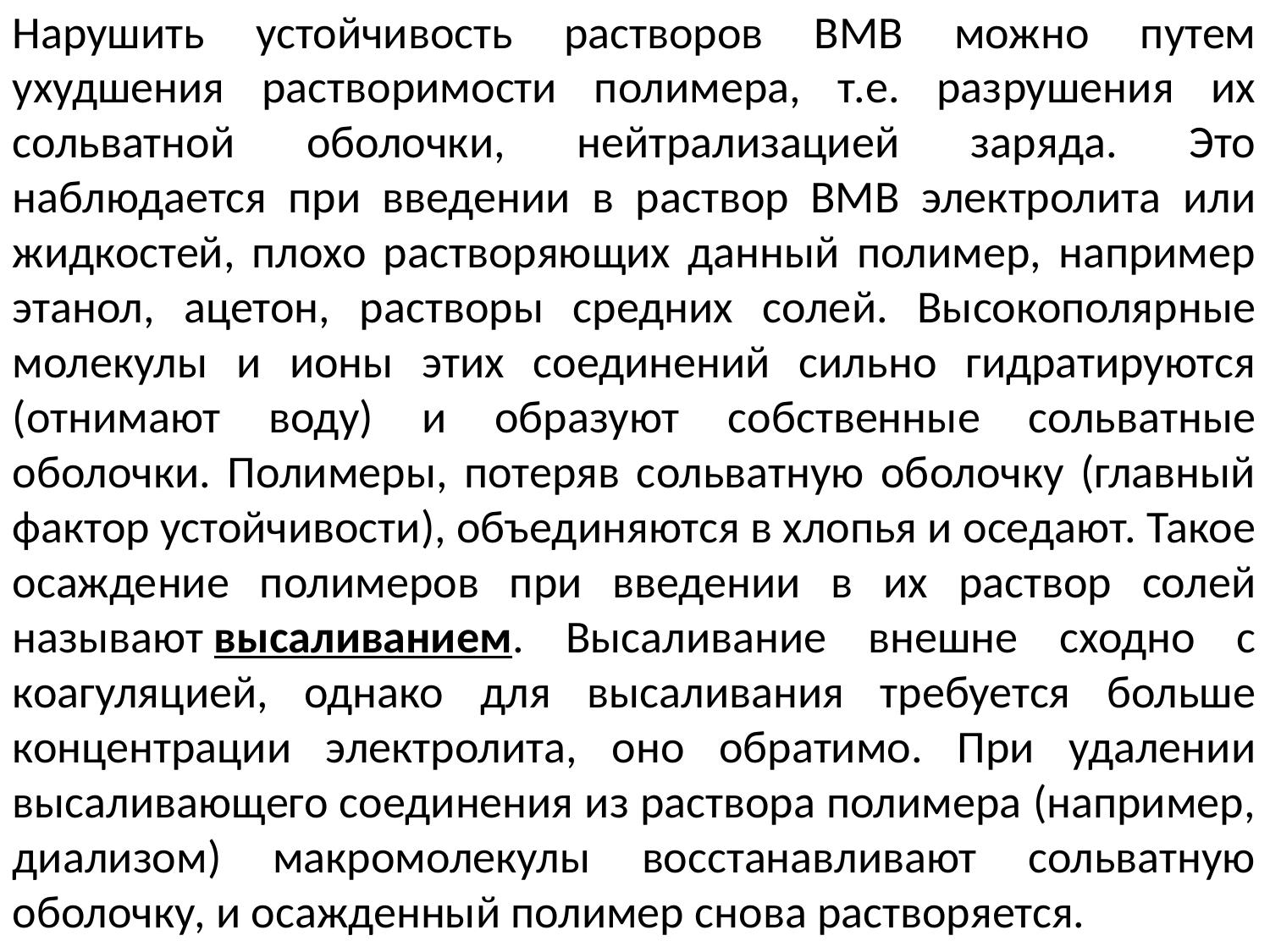

Нарушить устойчивость растворов ВМВ можно путем ухудшения растворимости полимера, т.е. разрушения их сольватной оболочки, нейтрализацией заряда. Это наблюдается при введении в раствор ВМВ электролита или жидкостей, плохо растворяющих данный полимер, например этанол, ацетон, растворы средних солей. Высокополярные молекулы и ионы этих соединений сильно гидратируются (отнимают воду) и образуют собственные сольватные оболочки. Полимеры, потеряв сольватную оболочку (главный фактор устойчивости), объединяются в хлопья и оседают. Такое осаждение полимеров при введении в их раствор солей называют высаливанием. Высаливание внешне сходно с коагуляцией, однако для высаливания требуется больше концентрации электролита, оно обратимо. При удалении высаливающего соединения из раствора полимера (например, диализом) макромолекулы восстанавливают сольватную оболочку, и осажденный полимер снова растворяется.